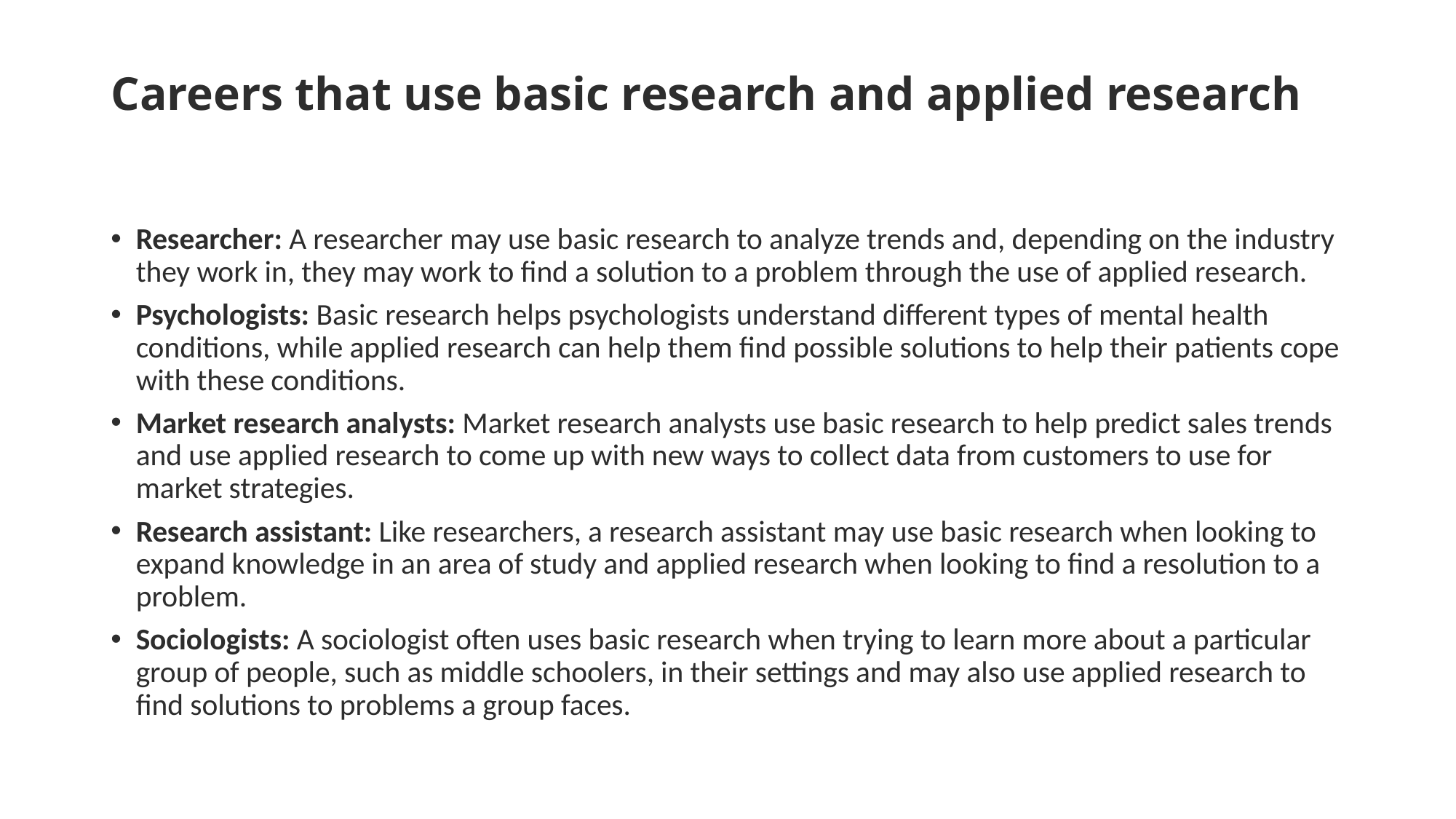

# Careers that use basic research and applied research
Researcher: A researcher may use basic research to analyze trends and, depending on the industry they work in, they may work to find a solution to a problem through the use of applied research.
Psychologists: Basic research helps psychologists understand different types of mental health conditions, while applied research can help them find possible solutions to help their patients cope with these conditions.
Market research analysts: Market research analysts use basic research to help predict sales trends and use applied research to come up with new ways to collect data from customers to use for market strategies.
Research assistant: Like researchers, a research assistant may use basic research when looking to expand knowledge in an area of study and applied research when looking to find a resolution to a problem.
Sociologists: A sociologist often uses basic research when trying to learn more about a particular group of people, such as middle schoolers, in their settings and may also use applied research to find solutions to problems a group faces.